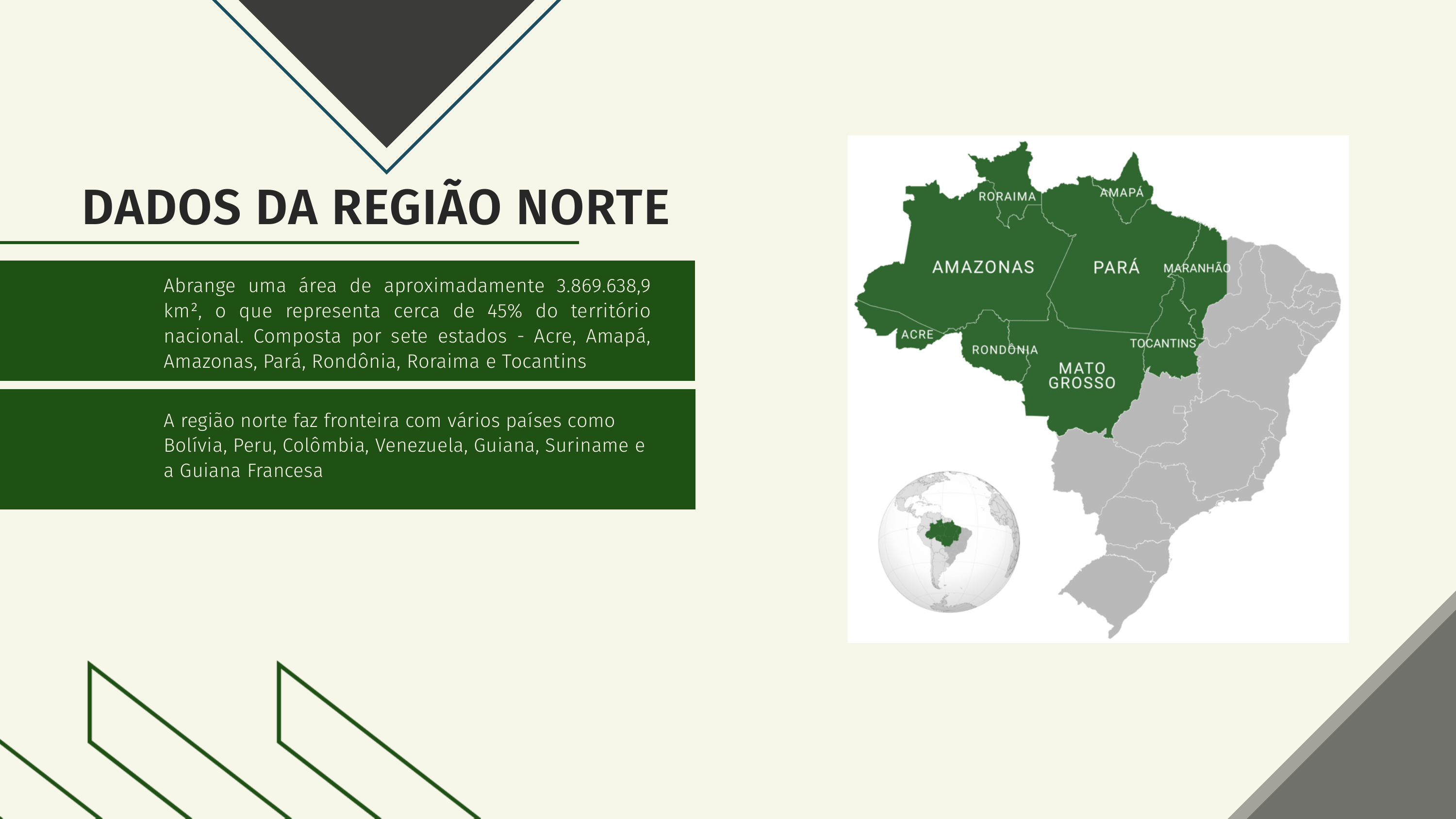

DADOS DA REGIÃO NORTE

Abrange uma área de aproximadamente 3.869.638,9 km², o que representa cerca de 45% do território nacional. Composta por sete estados - Acre, Amapá, Amazonas, Pará, Rondônia, Roraima e Tocantins

A região norte faz fronteira com vários países como Bolívia, Peru, Colômbia, Venezuela, Guiana, Suriname e a Guiana Francesa
Lorem ipsum dolor sit amet, consectetur adipiscing elit. Etiam eget quam lacus. Vivamus laoreet tempus lacus, in ultricies dui vehicula in. Donec auctor blandit leo. convallis mollis mi condimentum in.